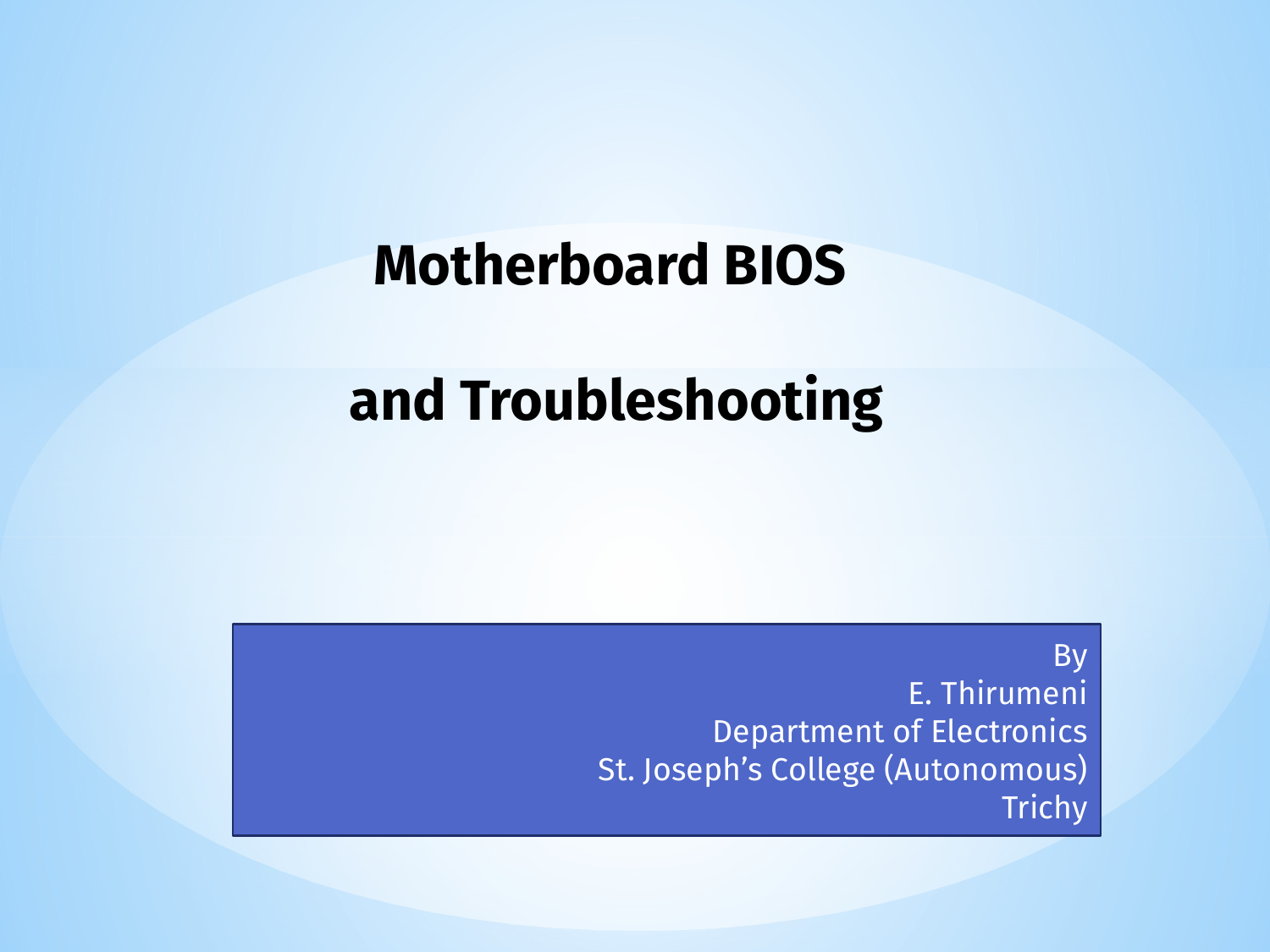

# Motherboard BIOS and Troubleshooting
By
E. Thirumeni
Department of Electronics
St. Joseph’s College (Autonomous)
Trichy